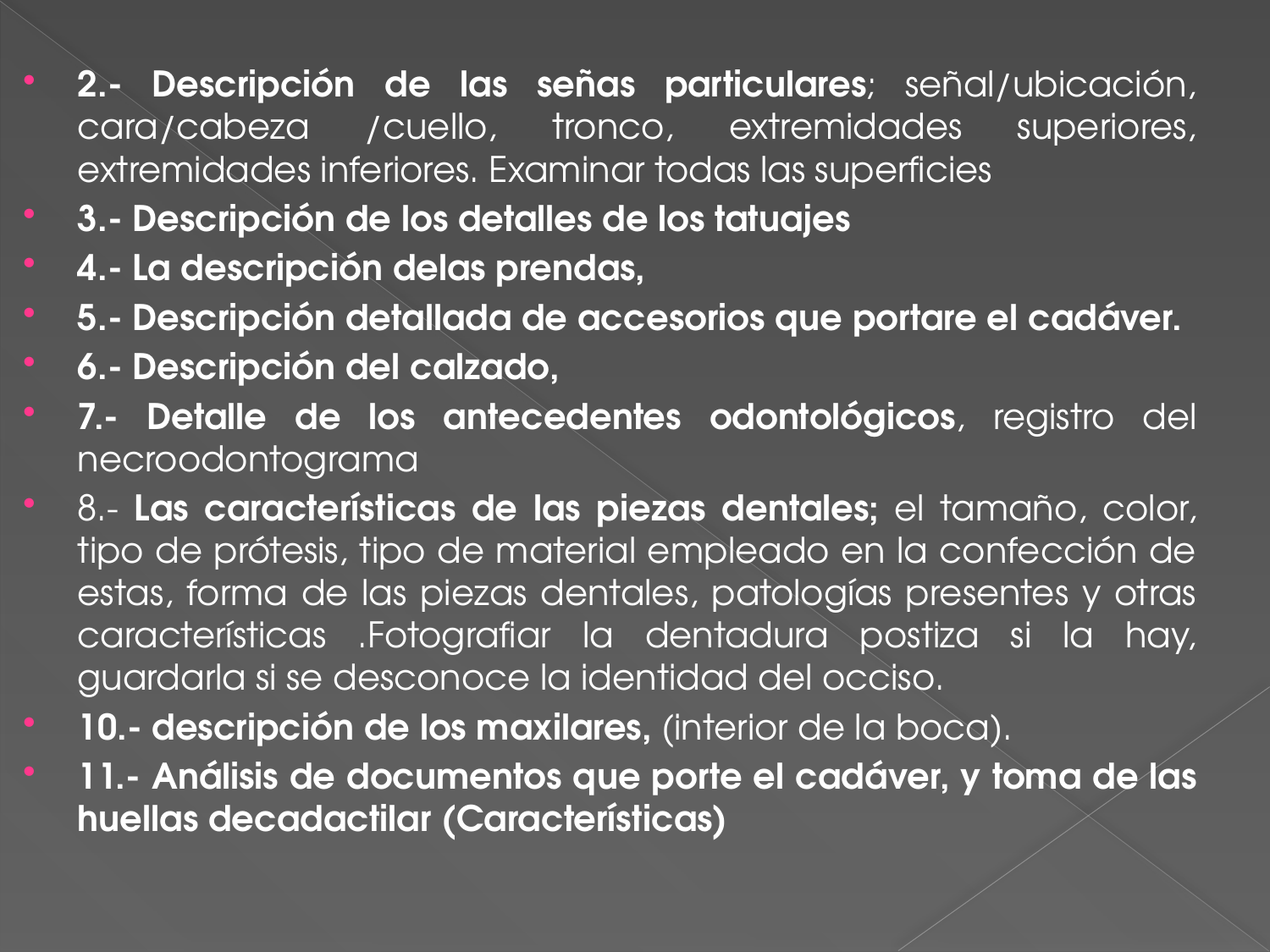

2.- Descripción de las señas particulares; señal/ubicación, cara/cabeza /cuello, tronco, extremidades superiores, extremidades inferiores. Examinar todas las superficies
3.- Descripción de los detalles de los tatuajes
4.- La descripción delas prendas,
5.- Descripción detallada de accesorios que portare el cadáver.
6.- Descripción del calzado,
7.- Detalle de los antecedentes odontológicos, registro del necroodontograma
8.- Las características de las piezas dentales; el tamaño, color, tipo de prótesis, tipo de material empleado en la confección de estas, forma de las piezas dentales, patologías presentes y otras características .Fotografiar la dentadura postiza si la hay, guardarla si se desconoce la identidad del occiso.
10.- descripción de los maxilares, (interior de la boca).
11.- Análisis de documentos que porte el cadáver, y toma de las huellas decadactilar (Características)